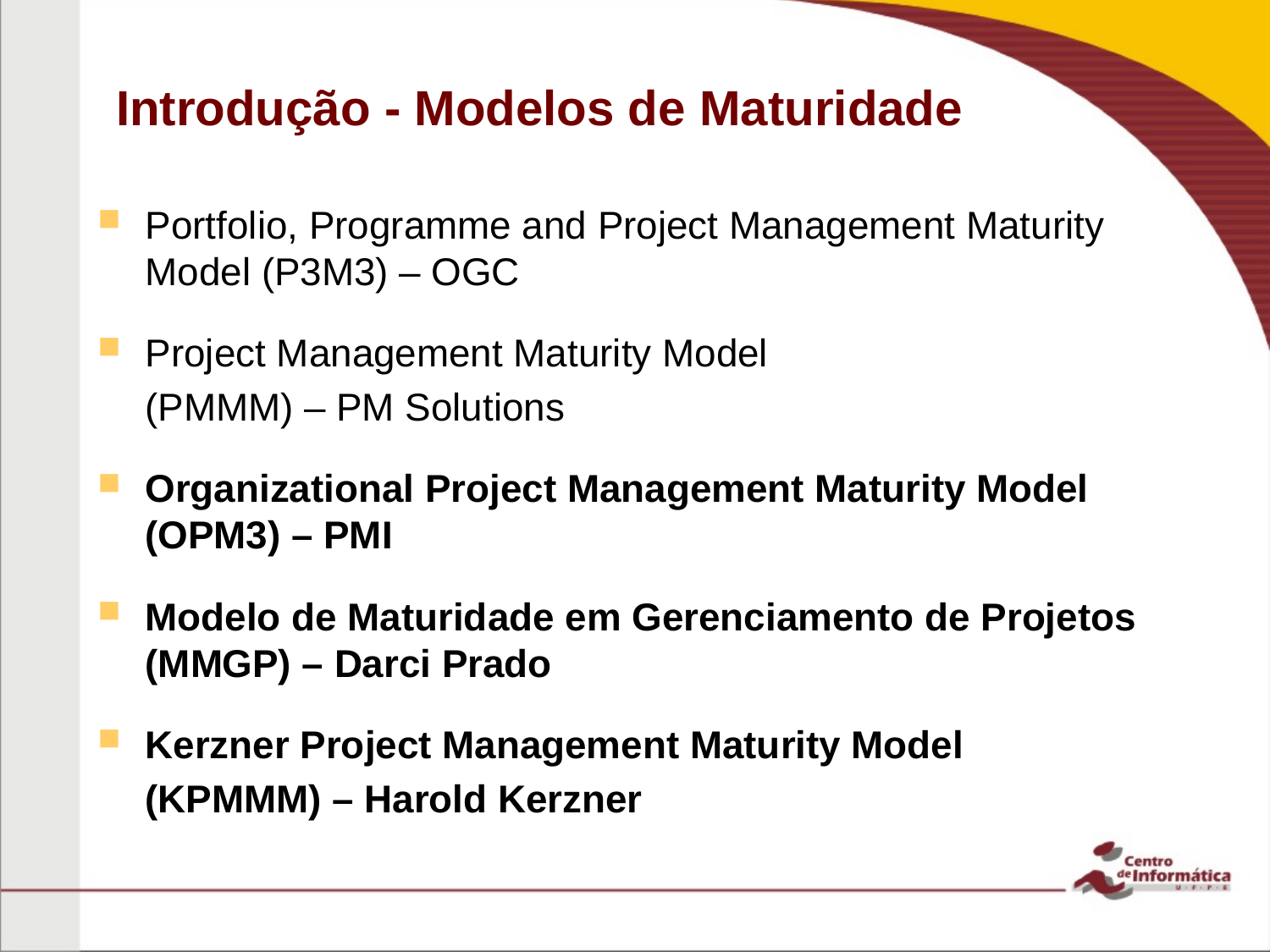

# Introdução - Modelos de Maturidade
Portfolio, Programme and Project Management Maturity Model (P3M3) – OGC

Project Management Maturity Model
	(PMMM) – PM Solutions

Organizational Project Management Maturity Model (OPM3) – PMI

Modelo de Maturidade em Gerenciamento de Projetos (MMGP) – Darci Prado

Kerzner Project Management Maturity Model
	(KPMMM) – Harold Kerzner